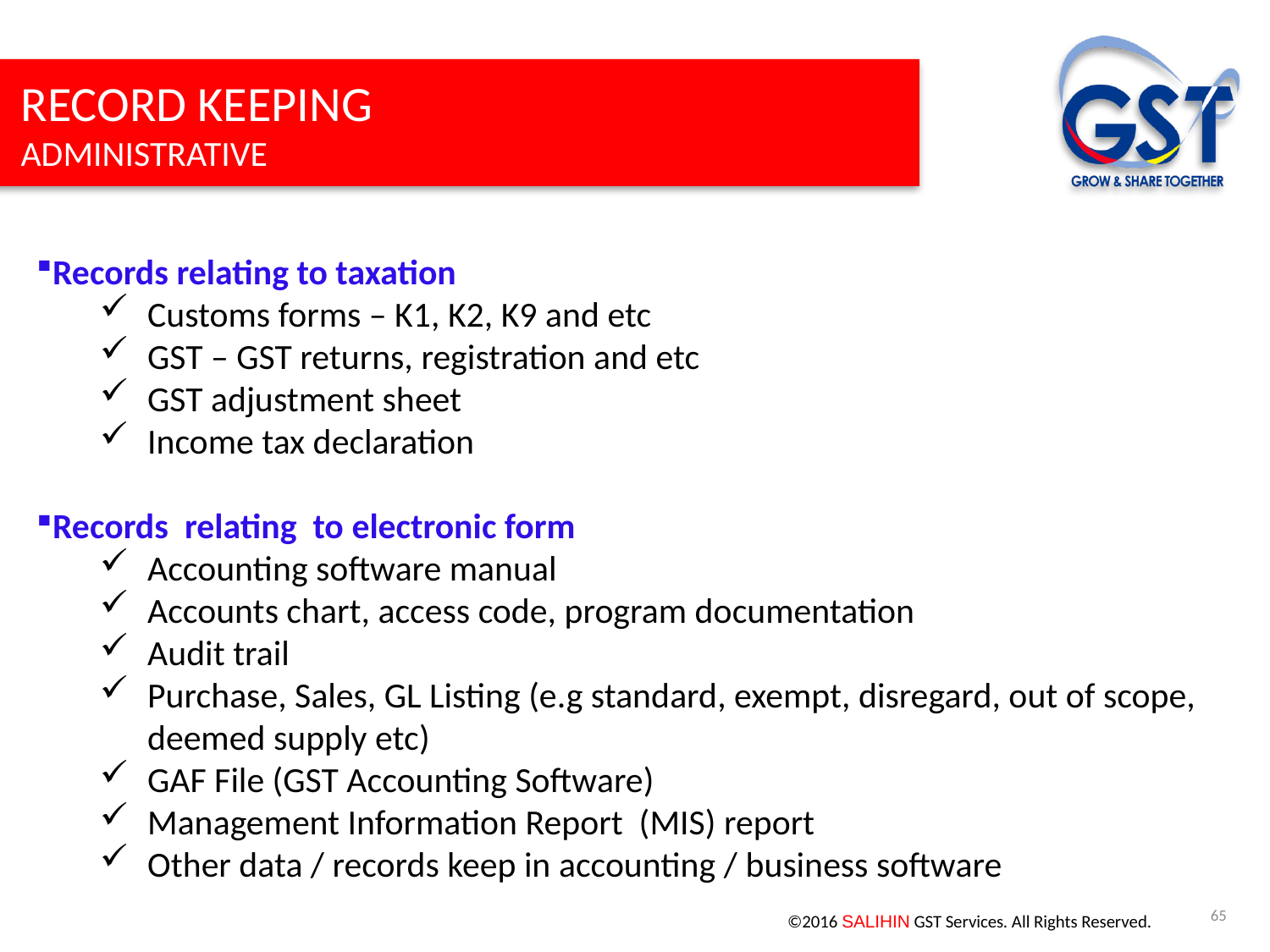

RECORD KEEPING
ADMINISTRATIVE
Records relating to taxation
Customs forms – K1, K2, K9 and etc
GST – GST returns, registration and etc
GST adjustment sheet
Income tax declaration

Records  relating  to electronic form
Accounting software manual
Accounts chart, access code, program documentation
Audit trail
Purchase, Sales, GL Listing (e.g standard, exempt, disregard, out of scope, deemed supply etc)
GAF File (GST Accounting Software)
Management Information Report  (MIS) report
Other data / records keep in accounting / business software
65